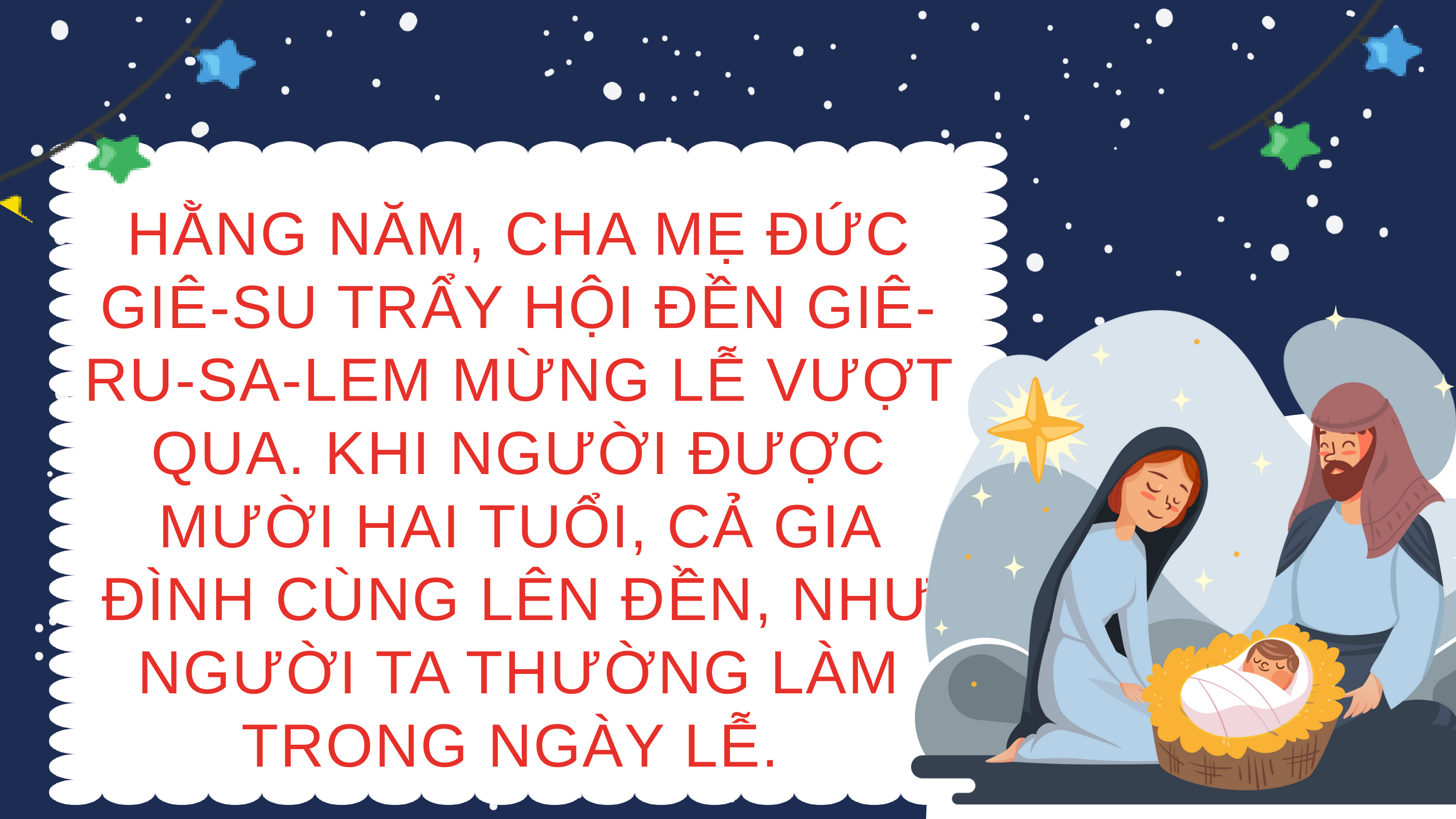

HẰNG NĂM, CHA MẸ ĐỨC GIÊ-SU TRẨY HỘI ĐỀN GIÊ-RU-SA-LEM MỪNG LỄ VƯỢT QUA. KHI NGƯỜI ĐƯỢC MƯỜI HAI TUỔI, CẢ GIA ĐÌNH CÙNG LÊN ĐỀN, NHƯ NGƯỜI TA THƯỜNG LÀM TRONG NGÀY LỄ.